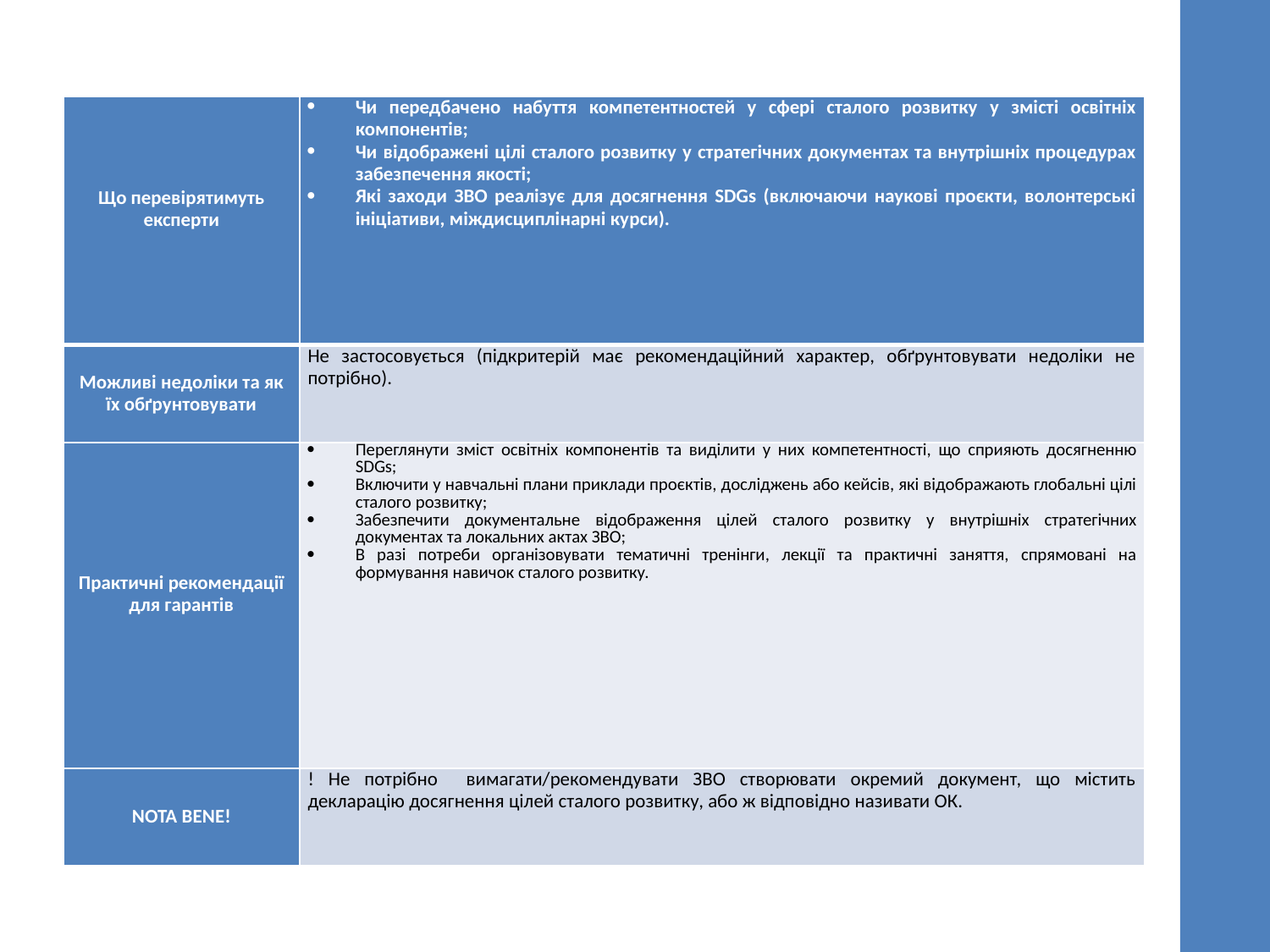

| Що перевірятимуть експерти | Чи передбачено набуття компетентностей у сфері сталого розвитку у змісті освітніх компонентів; Чи відображені цілі сталого розвитку у стратегічних документах та внутрішніх процедурах забезпечення якості; Які заходи ЗВО реалізує для досягнення SDGs (включаючи наукові проєкти, волонтерські ініціативи, міждисциплінарні курси). |
| --- | --- |
| Можливі недоліки та як їх обґрунтовувати | Не застосовується (підкритерій має рекомендаційний характер, обґрунтовувати недоліки не потрібно). |
| Практичні рекомендації для гарантів | Переглянути зміст освітніх компонентів та виділити у них компетентності, що сприяють досягненню SDGs; Включити у навчальні плани приклади проєктів, досліджень або кейсів, які відображають глобальні цілі сталого розвитку; Забезпечити документальне відображення цілей сталого розвитку у внутрішніх стратегічних документах та локальних актах ЗВО; В разі потреби організовувати тематичні тренінги, лекції та практичні заняття, спрямовані на формування навичок сталого розвитку. |
| NOTA BENE! | ! Не потрібно вимагати/рекомендувати ЗВО створювати окремий документ, що містить декларацію досягнення цілей сталого розвитку, або ж відповідно називати ОК. |